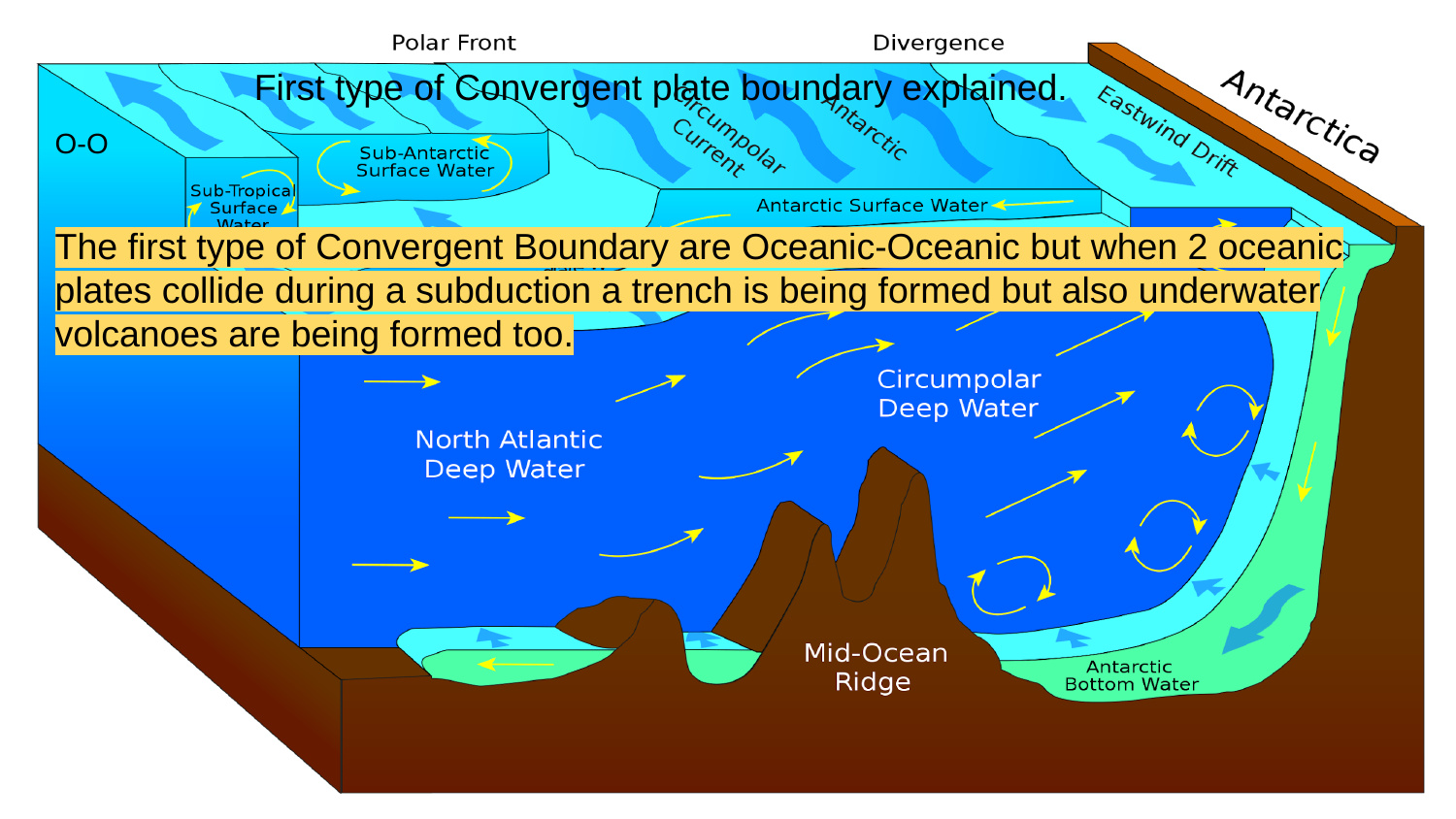

First type of Convergent plate boundary explained.
O-O
The first type of Convergent Boundary are Oceanic-Oceanic but when 2 oceanic plates collide during a subduction a trench is being formed but also underwater volcanoes are being formed too.